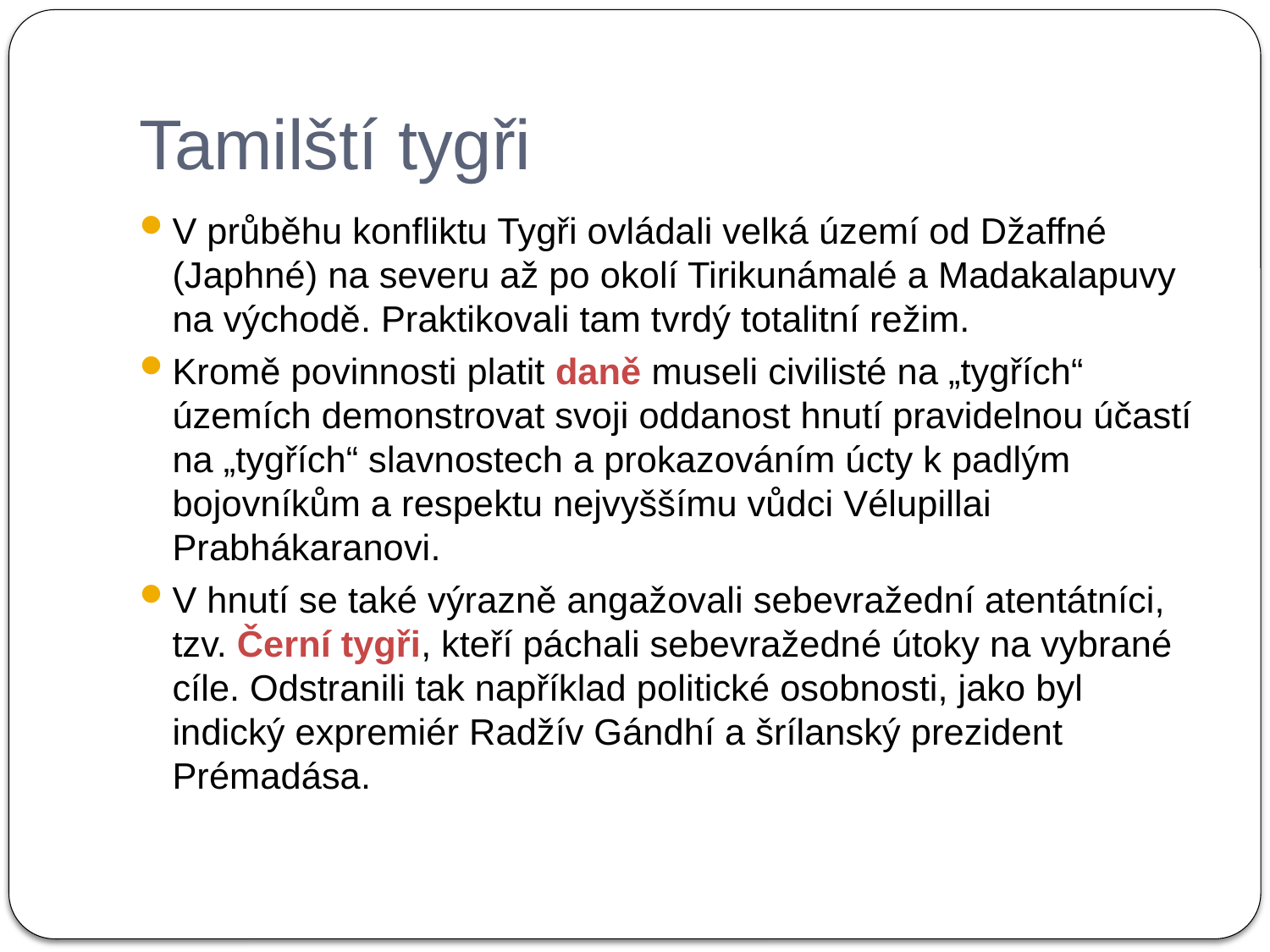

# Tamilští tygři
V průběhu konfliktu Tygři ovládali velká území od Džaffné (Japhné) na severu až po okolí Tirikunámalé a Madakalapuvy na východě. Praktikovali tam tvrdý totalitní režim.
Kromě povinnosti platit daně museli civilisté na „tygřích“ územích demonstrovat svoji oddanost hnutí pravidelnou účastí na „tygřích“ slavnostech a prokazováním úcty k padlým bojovníkům a respektu nejvyššímu vůdci Vélupillai Prabhákaranovi.
V hnutí se také výrazně angažovali sebevražední atentátníci, tzv. Černí tygři, kteří páchali sebevražedné útoky na vybrané cíle. Odstranili tak například politické osobnosti, jako byl indický expremiér Radžív Gándhí a šrílanský prezident Prémadása.